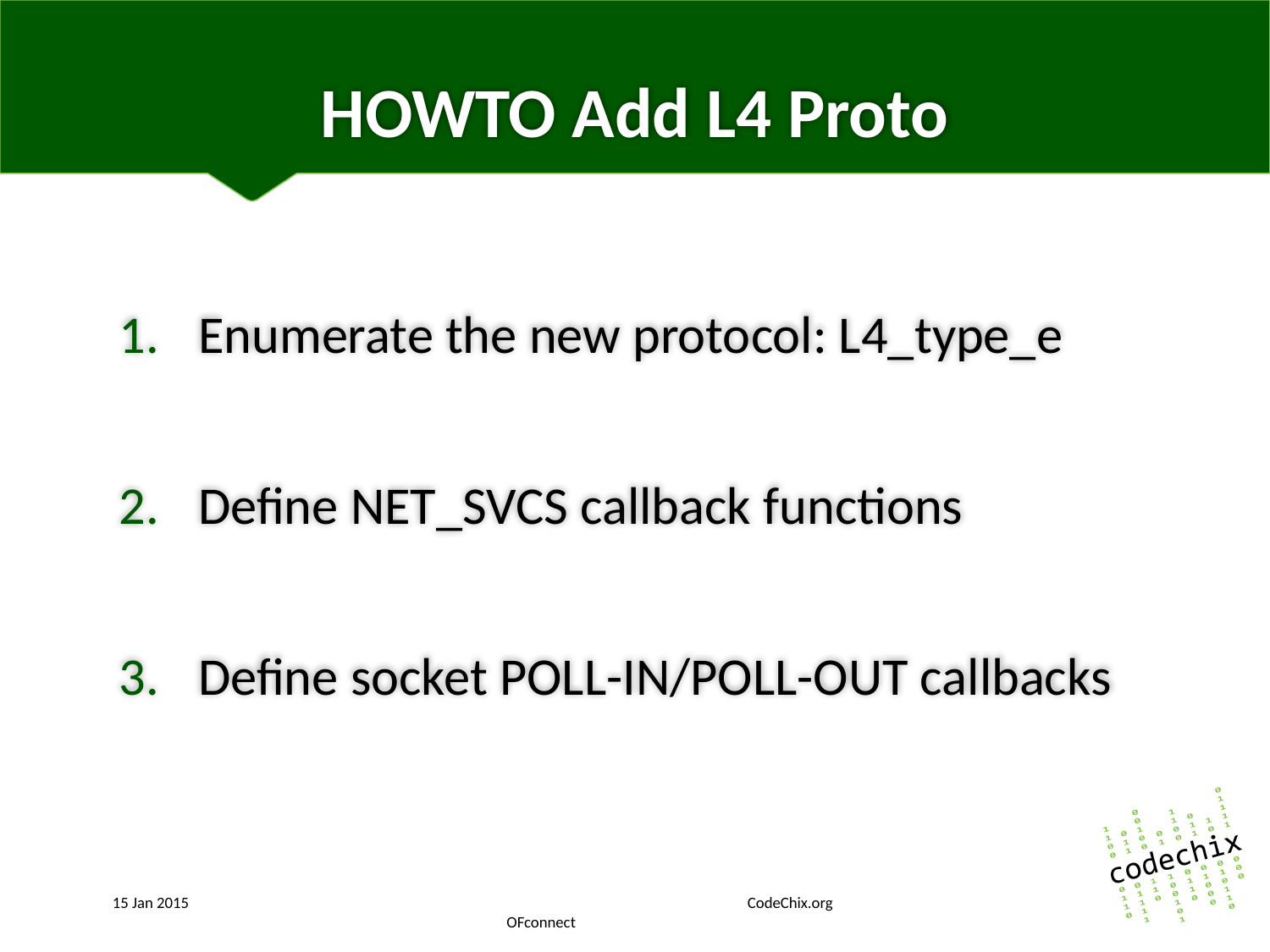

# HOWTO Add L4 Proto

Enumerate the new protocol: L4_type_e
Define NET_SVCS callback functions
Define socket POLL-IN/POLL-OUT callbacks
15 Jan 2015					CodeChix.org			                                       OFconnect